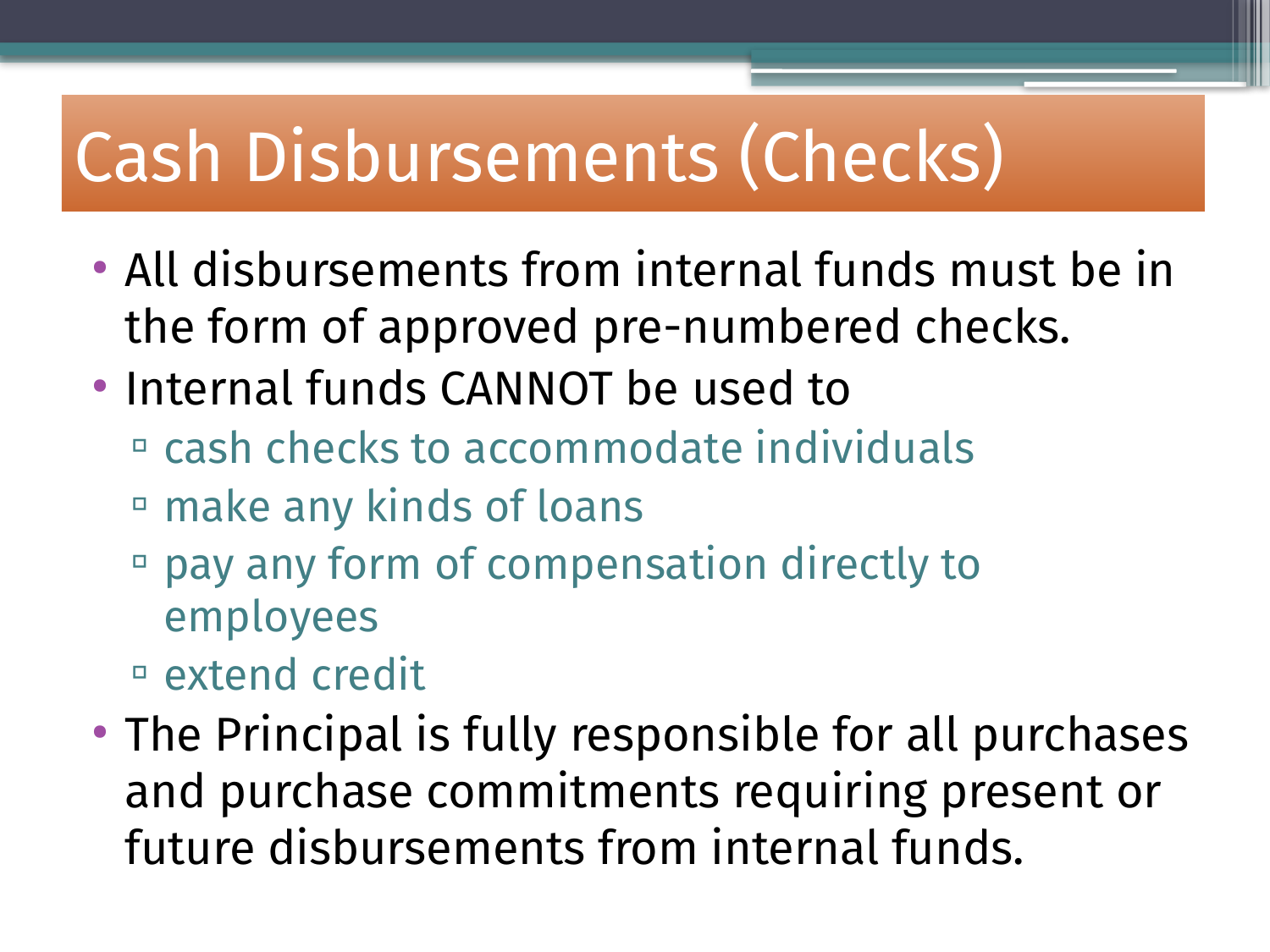

# Cash Disbursements (Checks)
All disbursements from internal funds must be in the form of approved pre-numbered checks.
Internal funds CANNOT be used to
cash checks to accommodate individuals
make any kinds of loans
pay any form of compensation directly to employees
extend credit
The Principal is fully responsible for all purchases and purchase commitments requiring present or future disbursements from internal funds.